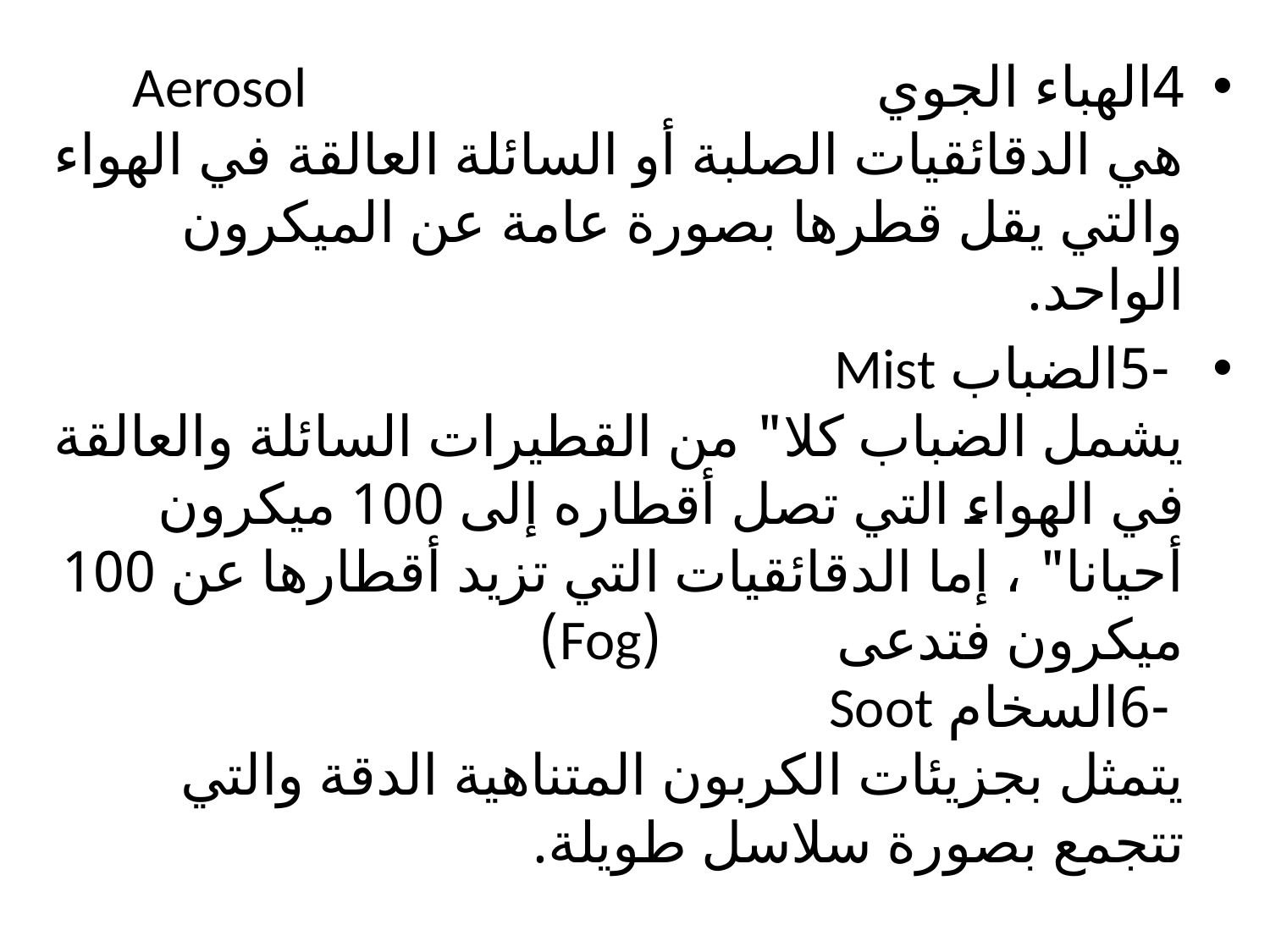

#
4الهباء الجوي                                       Aerosol
هي الدقائقيات الصلبة أو السائلة العالقة في الهواء والتي يقل قطرها بصورة عامة عن الميكرون الواحد.
 -5الضباب Mist 
يشمل الضباب كلا" من القطيرات السائلة والعالقة في الهواء التي تصل أقطاره إلى 100 ميكرون أحيانا" ، إما الدقائقيات التي تزيد أقطارها عن 100 ميكرون فتدعى            (Fog)
 -6السخام Soot
يتمثل بجزيئات الكربون المتناهية الدقة والتي تتجمع بصورة سلاسل طويلة.